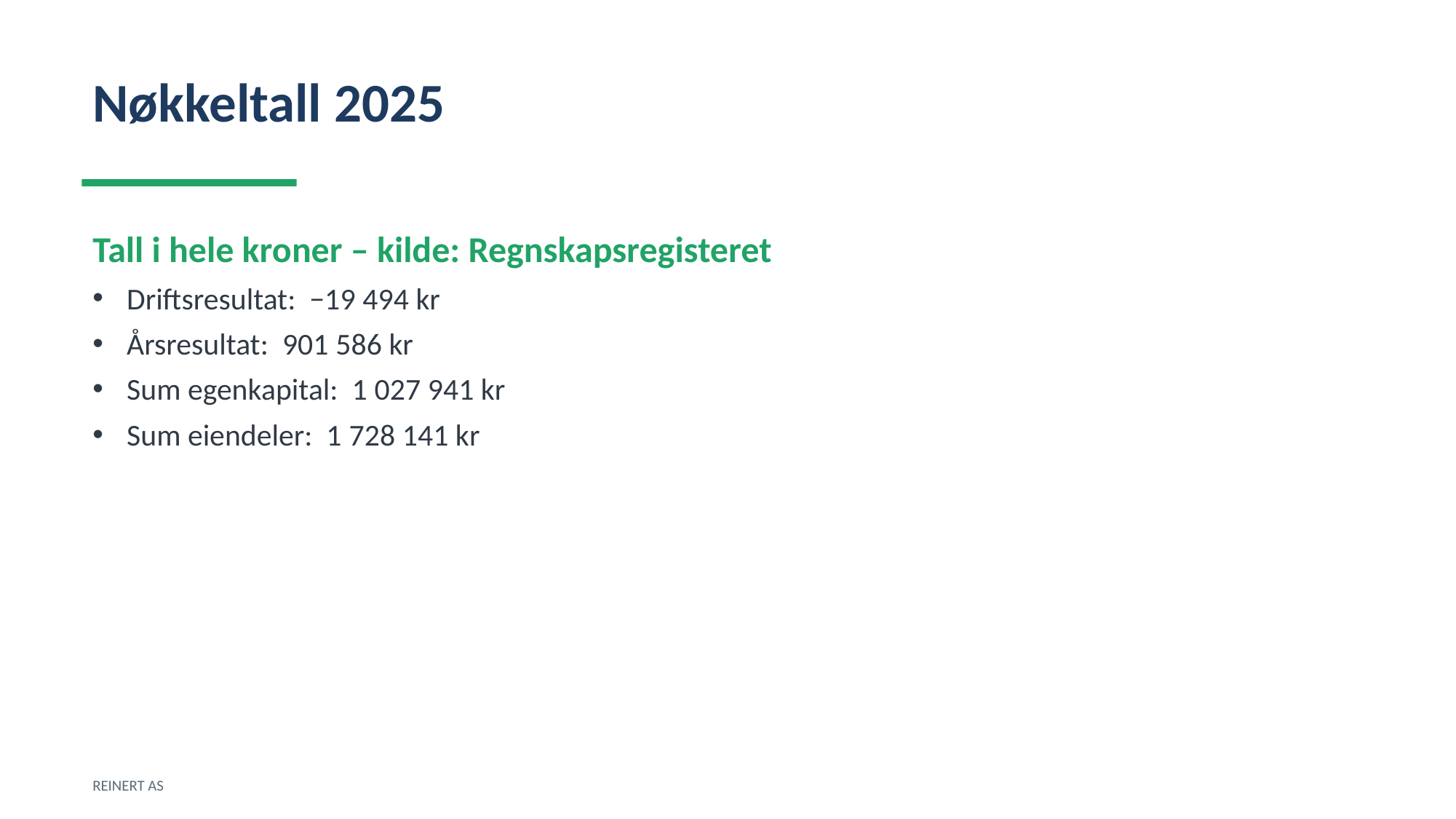

Nøkkeltall 2025

Tall i hele kroner – kilde: Regnskapsregisteret
Driftsresultat:  −19 494 kr
Årsresultat:  901 586 kr
Sum egenkapital:  1 027 941 kr
Sum eiendeler:  1 728 141 kr
REINERT AS